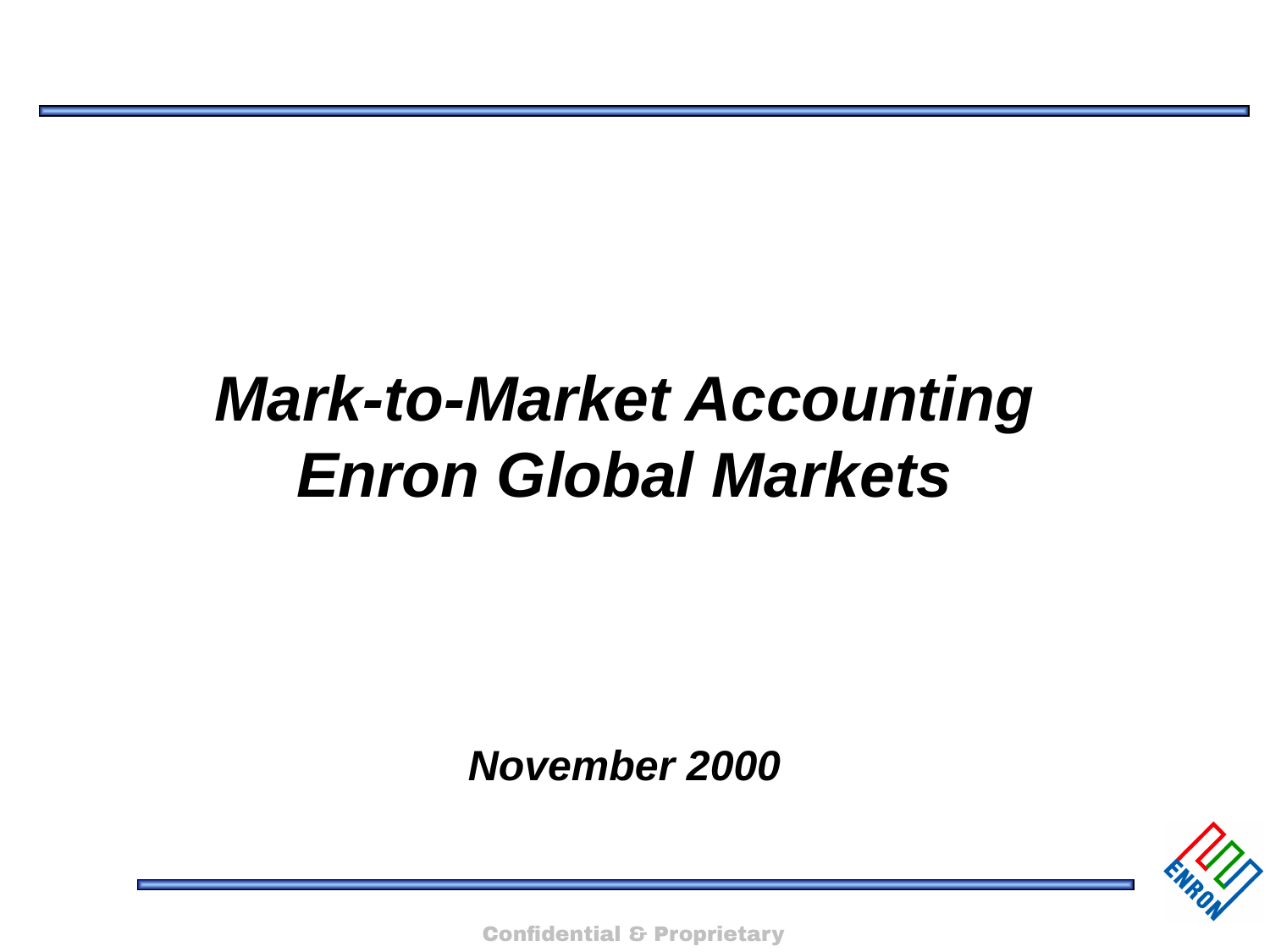

# Mark-to-Market Accounting Enron Global Markets November 2000